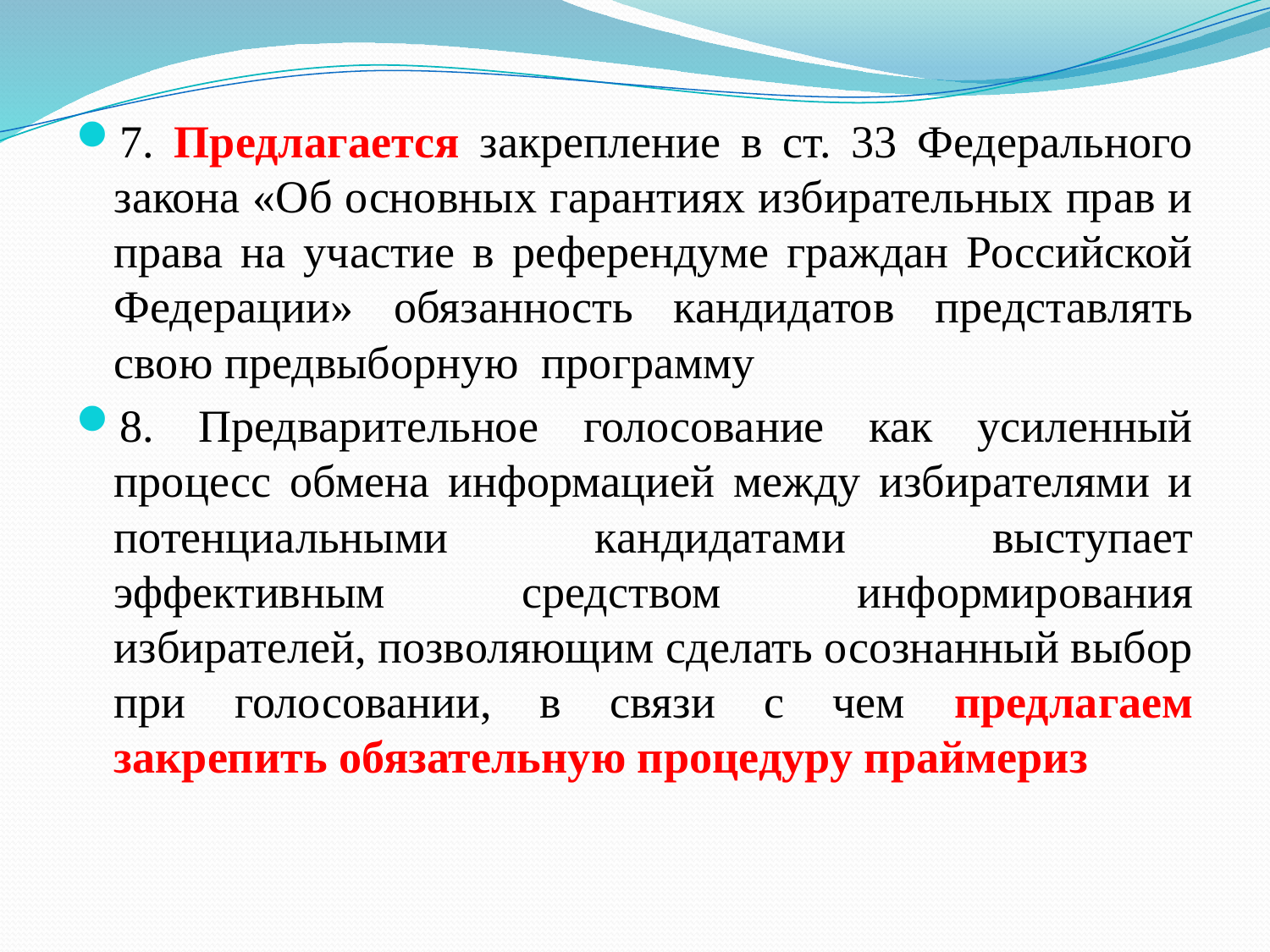

7. Предлагается закрепление в ст. 33 Федерального закона «Об основных гарантиях избирательных прав и права на участие в референдуме граждан Российской Федерации» обязанность кандидатов представлять свою предвыборную  программу
8. Предварительное голосование как усиленный процесс обмена информацией между избирателями и потенциальными кандидатами выступает эффективным средством информирования избирателей, позволяющим сделать осознанный выбор при голосовании, в связи с чем предлагаем закрепить обязательную процедуру праймериз